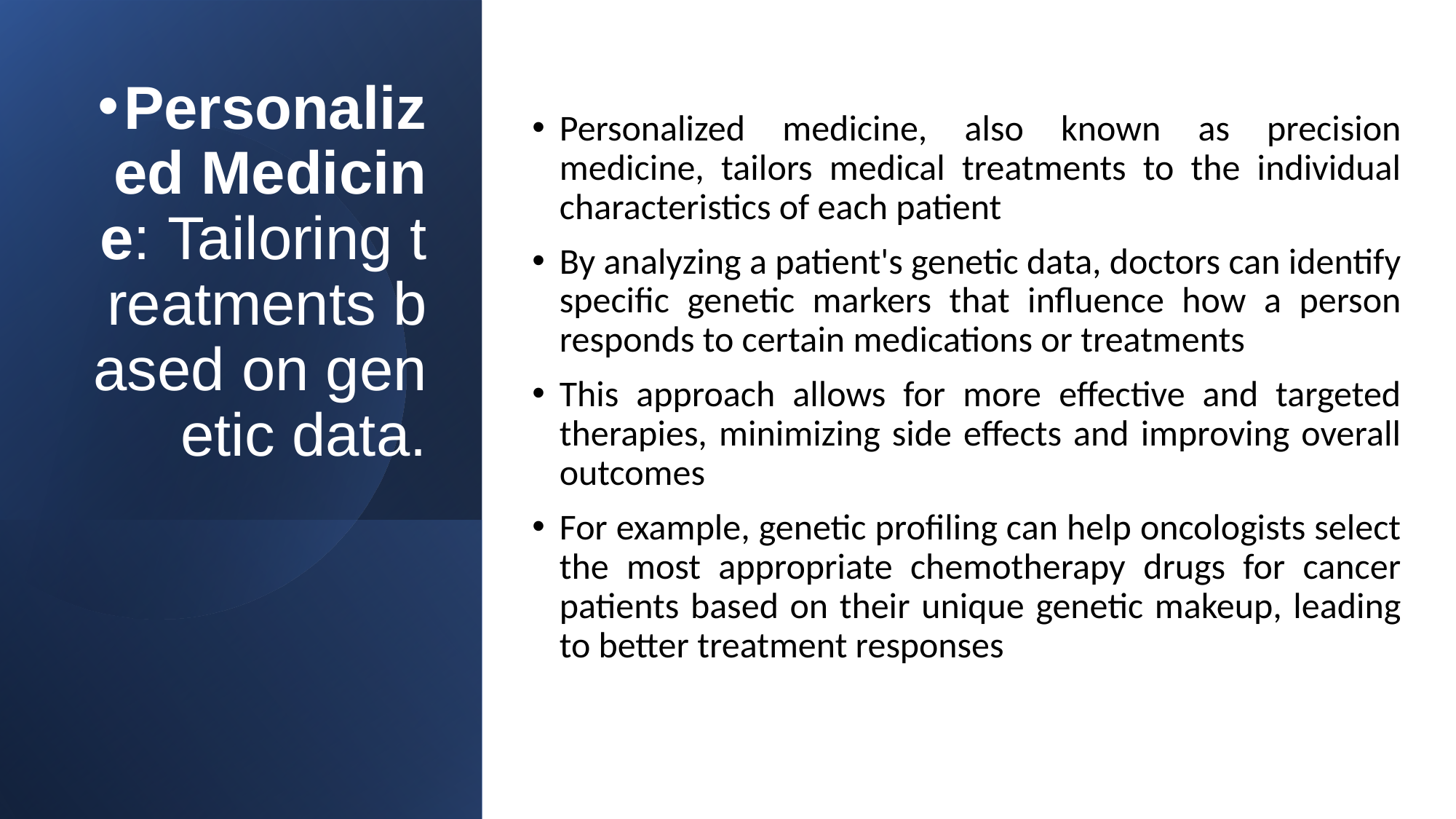

Personalized medicine, also known as precision medicine, tailors medical treatments to the individual characteristics of each patient
By analyzing a patient's genetic data, doctors can identify specific genetic markers that influence how a person responds to certain medications or treatments
This approach allows for more effective and targeted therapies, minimizing side effects and improving overall outcomes
For example, genetic profiling can help oncologists select the most appropriate chemotherapy drugs for cancer patients based on their unique genetic makeup, leading to better treatment responses

# Personalized Medicine: Tailoring treatments based on genetic data.